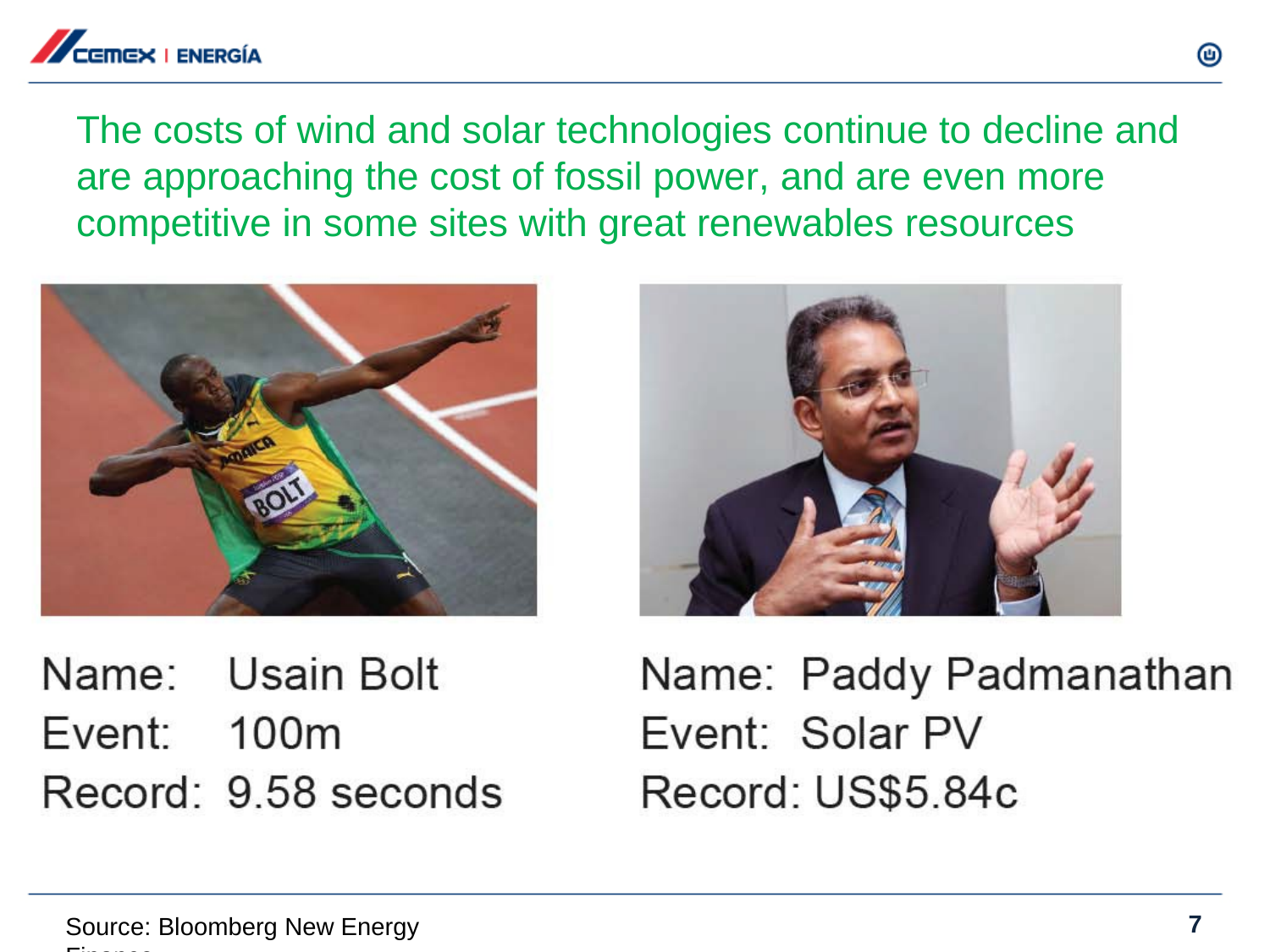

The costs of wind and solar technologies continue to decline and are approaching the cost of fossil power, and are even more competitive in some sites with great renewables resources

7
Source: Bloomberg New Energy Finance